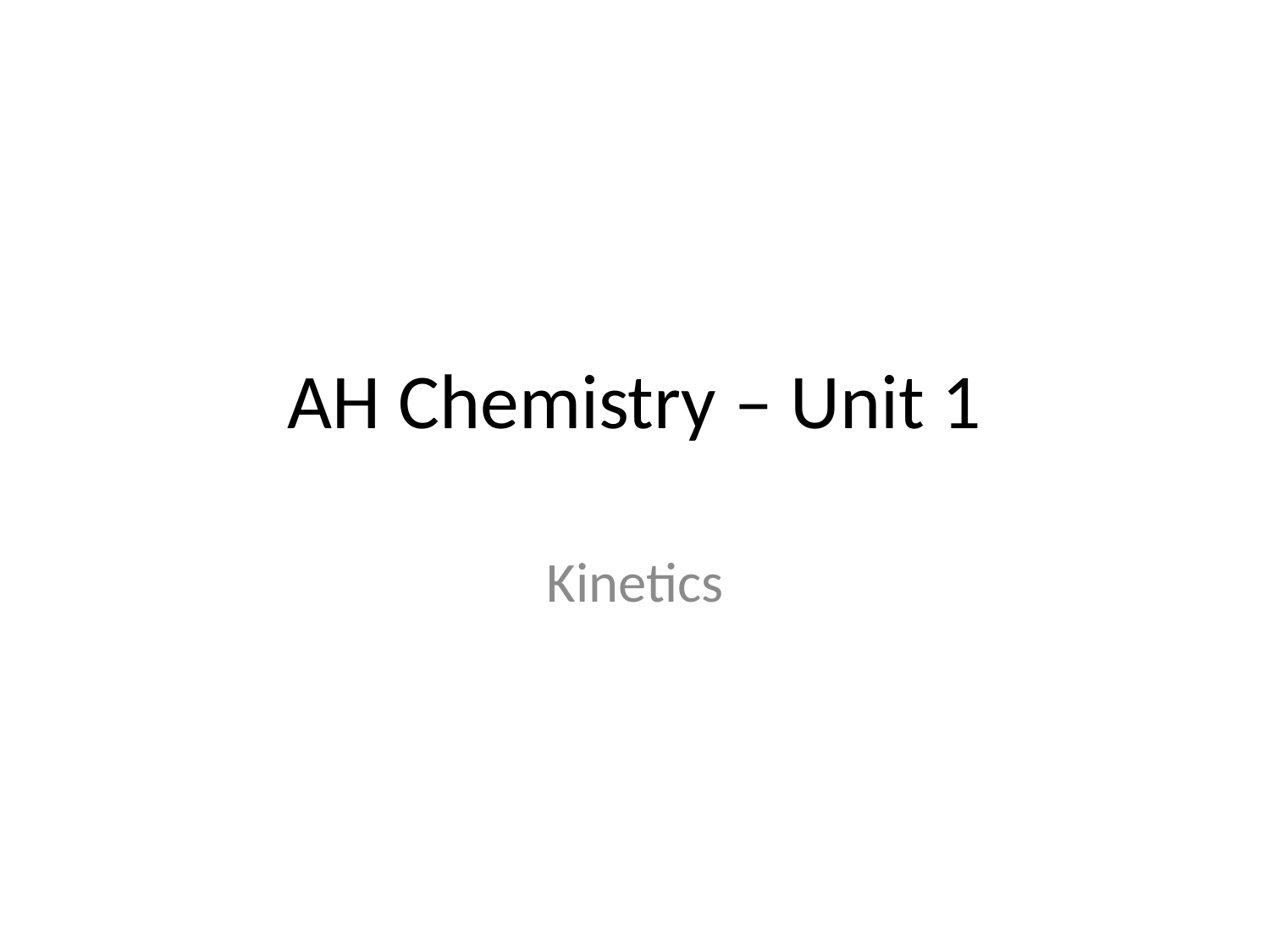

# AH Chemistry – Unit 1
Kinetics